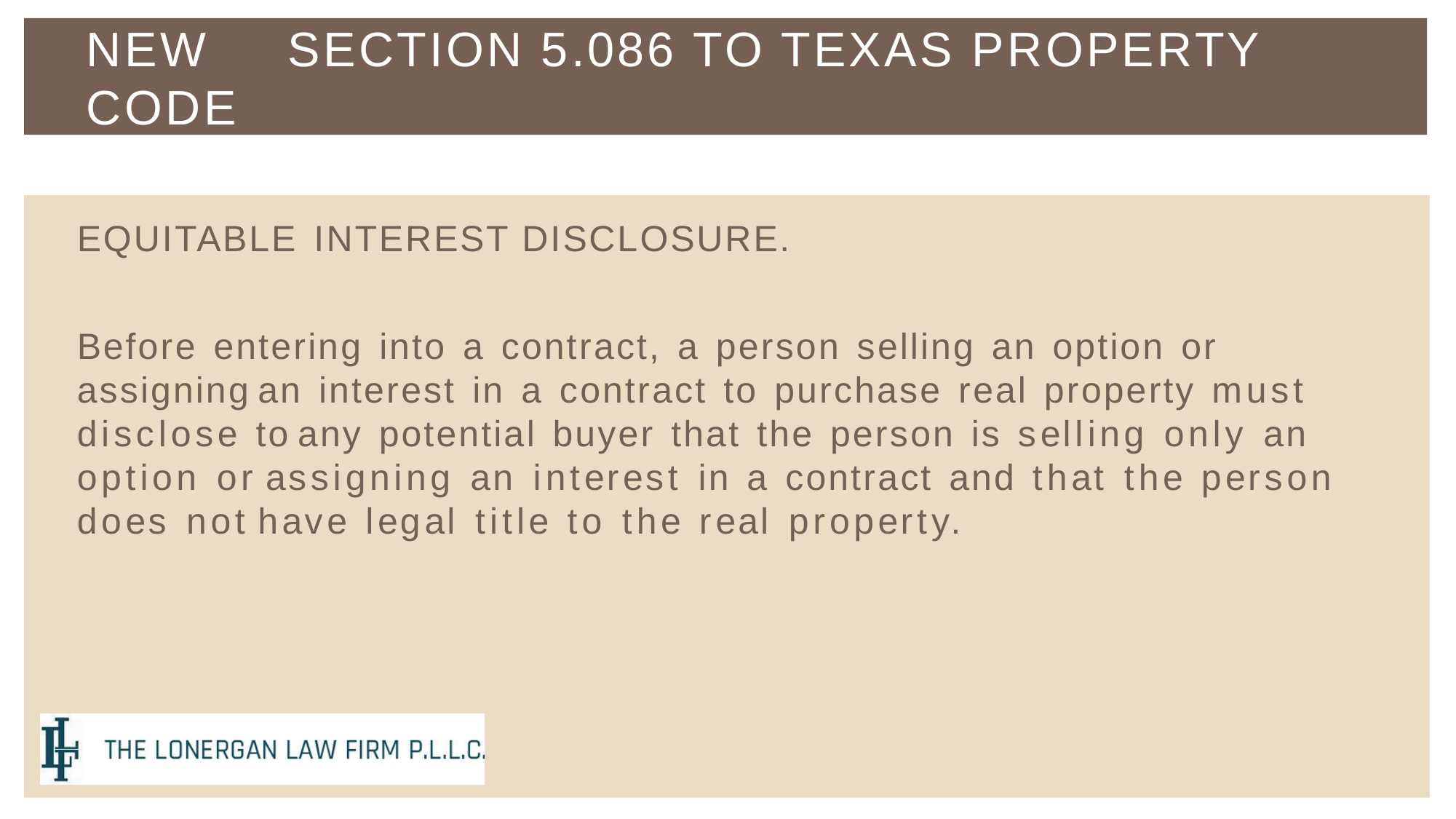

NEW	SECTION	5.086	TO	TEXAS	PROPERTY CODE
EQUITABLE  INTEREST DISCLOSURE.

Before  entering  into  a  contract,  a  person  selling  an  option  or  assigning an  interest  in  a  contract  to  purchase  real  property  must  disclose  to any  potential  buyer  that  the  person  is  selling  only  an  option  or assigning  an  interest  in  a  contract  and  that  the  person  does  not have  legal  title  to  the  real  property.